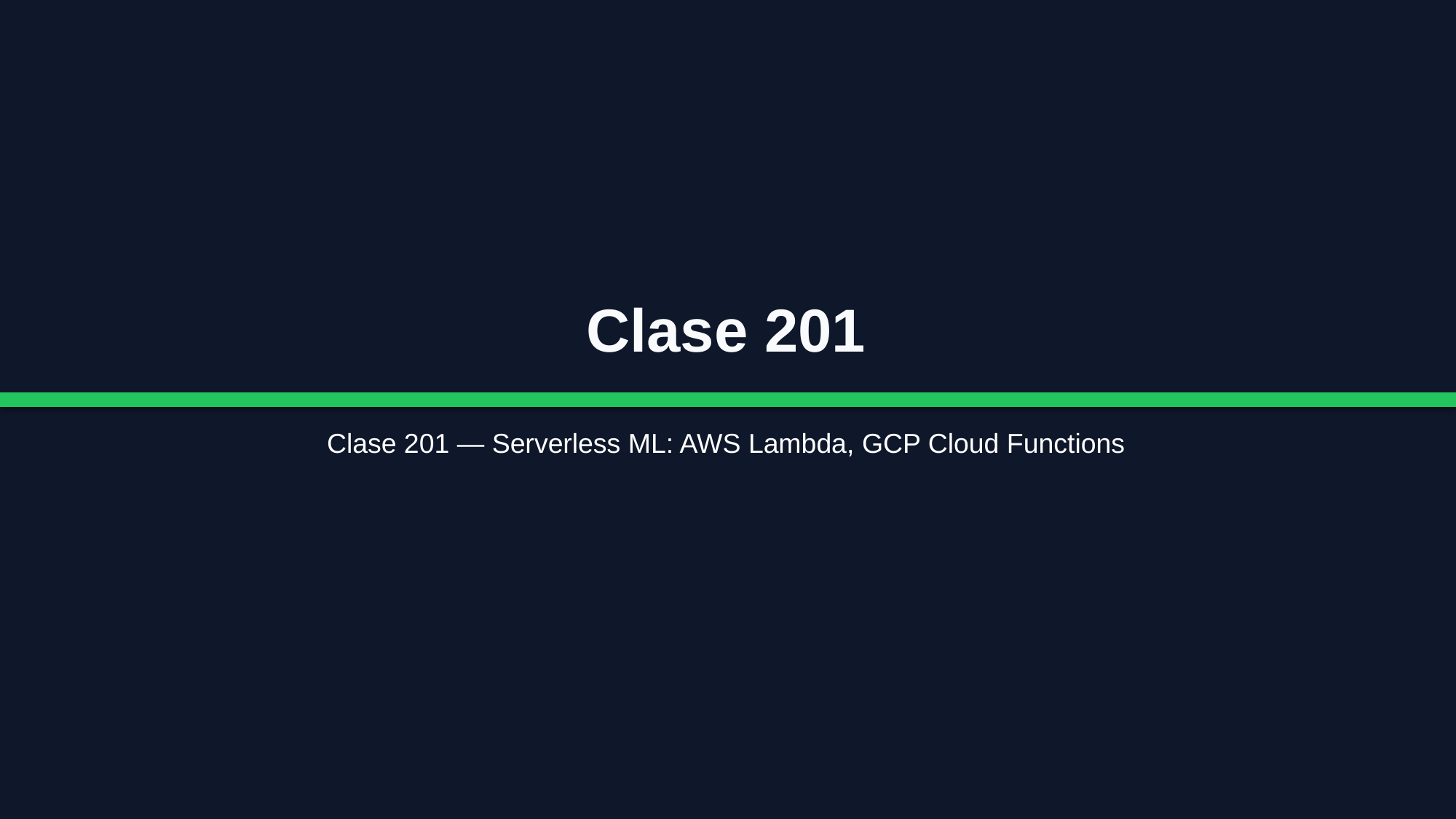

Clase 201

Clase 201 — Serverless ML: AWS Lambda, GCP Cloud Functions